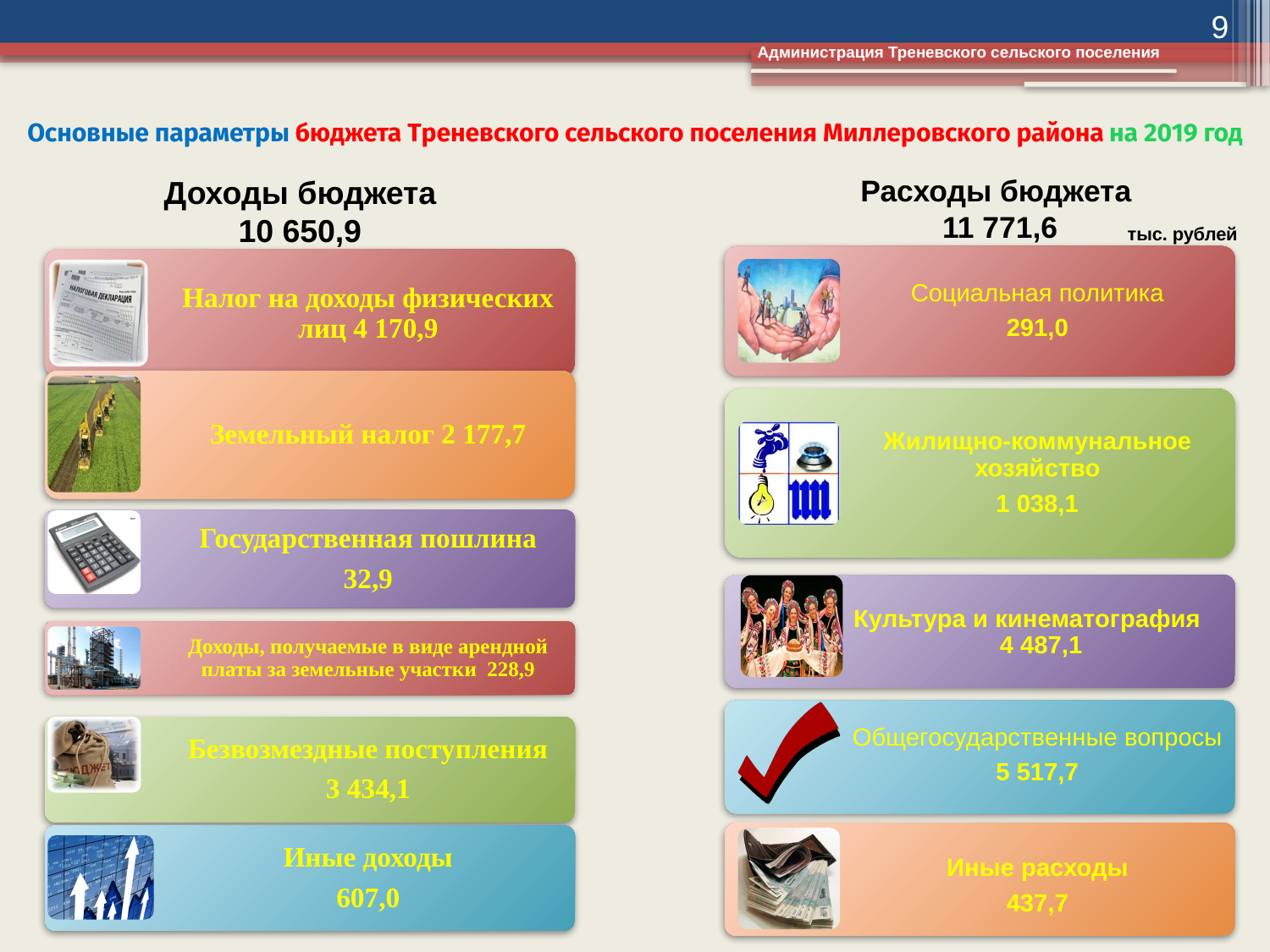

9
Администрация Треневского сельского поселения
# Основные параметры бюджета Треневского сельского поселения Миллеровского района на 2019 год
Доходы бюджета
10 650,9
Расходы бюджета
11 771,6
тыс. рублей

Налог на доходы физических лиц 4 170,9

Безвозмездные поступления
3 434,1
Государственная пошлина
32,9
Иные доходы
607,0
Земельный налог 2 177,7
Доходы, получаемые в виде арендной платы за земельные участки  228,9
Социальная политика
291,0
Жилищно-коммунальное хозяйство
1 038,1

Культура и кинематография     4 487,1

Общегосударственные вопросы
5 517,7

Иные расходы
437,7